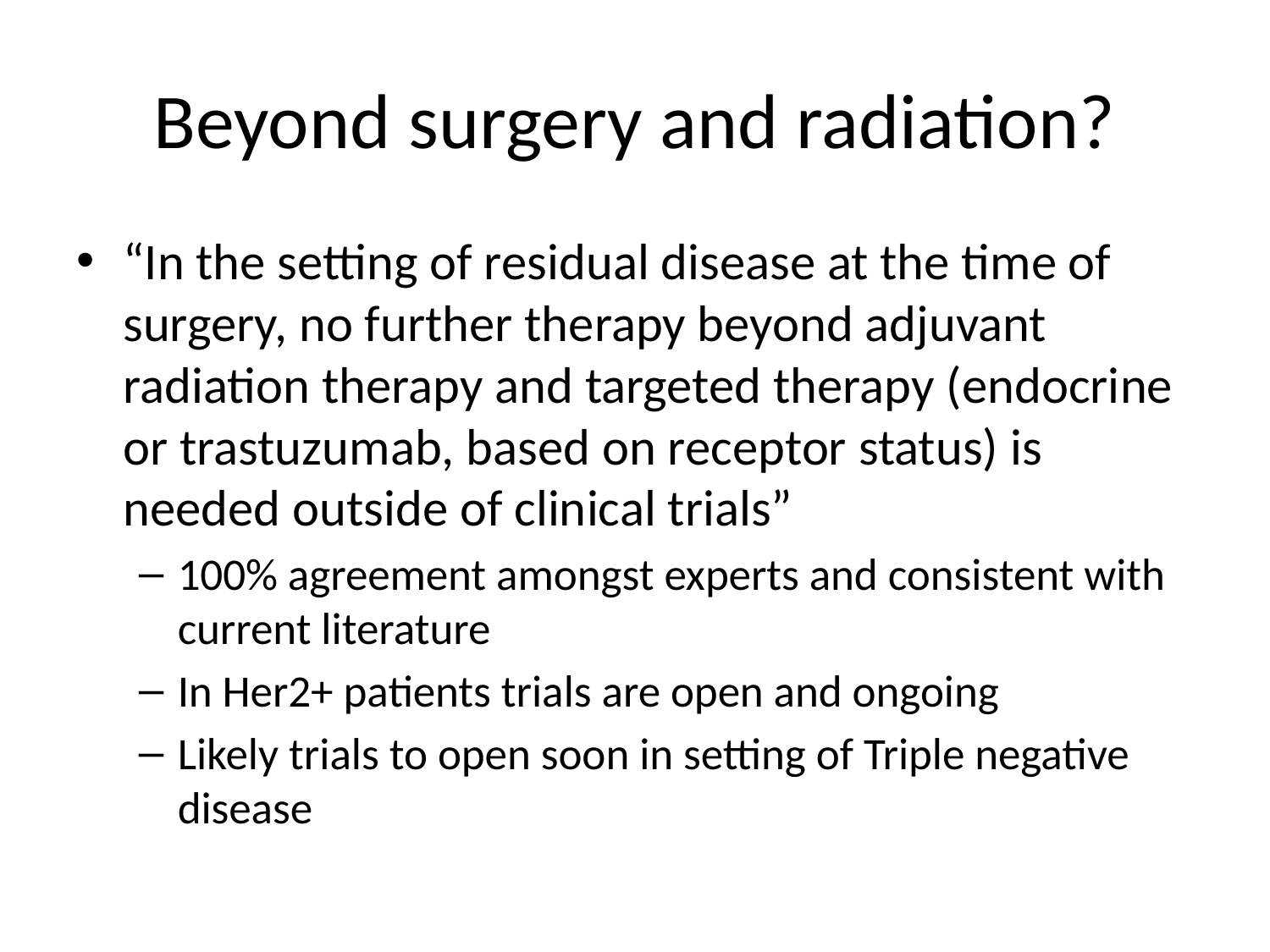

# Beyond surgery and radiation?
“In the setting of residual disease at the time of surgery, no further therapy beyond adjuvant radiation therapy and targeted therapy (endocrine or trastuzumab, based on receptor status) is needed outside of clinical trials”
100% agreement amongst experts and consistent with current literature
In Her2+ patients trials are open and ongoing
Likely trials to open soon in setting of Triple negative disease